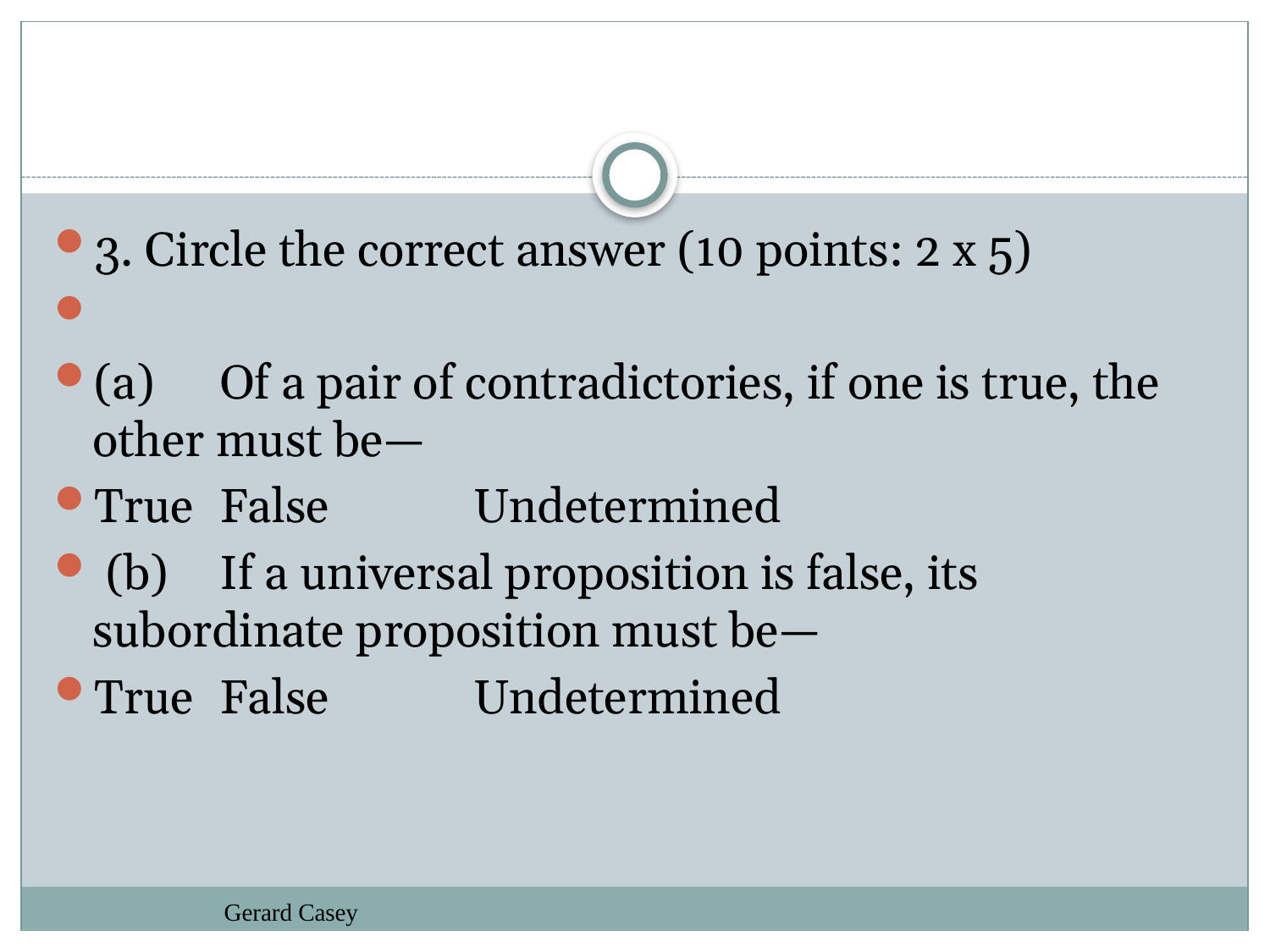

#
3. Circle the correct answer (10 points: 2 x 5)

(a)	Of a pair of contradictories, if one is true, the other must be—
True	False		Undetermined
 (b)	If a universal proposition is false, its subordinate proposition must be—
True	False		Undetermined

Gerard Casey